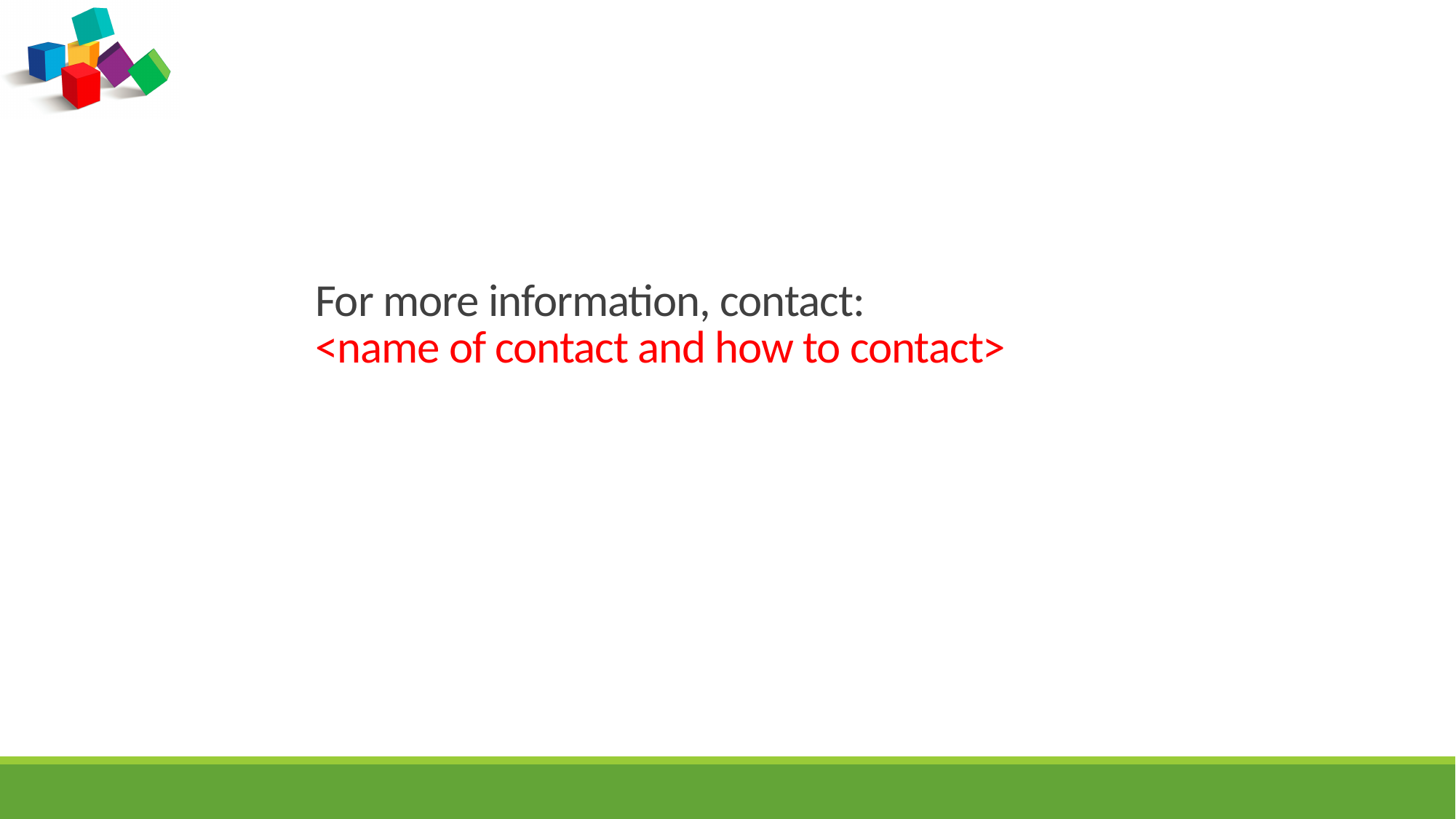

# For more information, contact: <name of contact and how to contact>